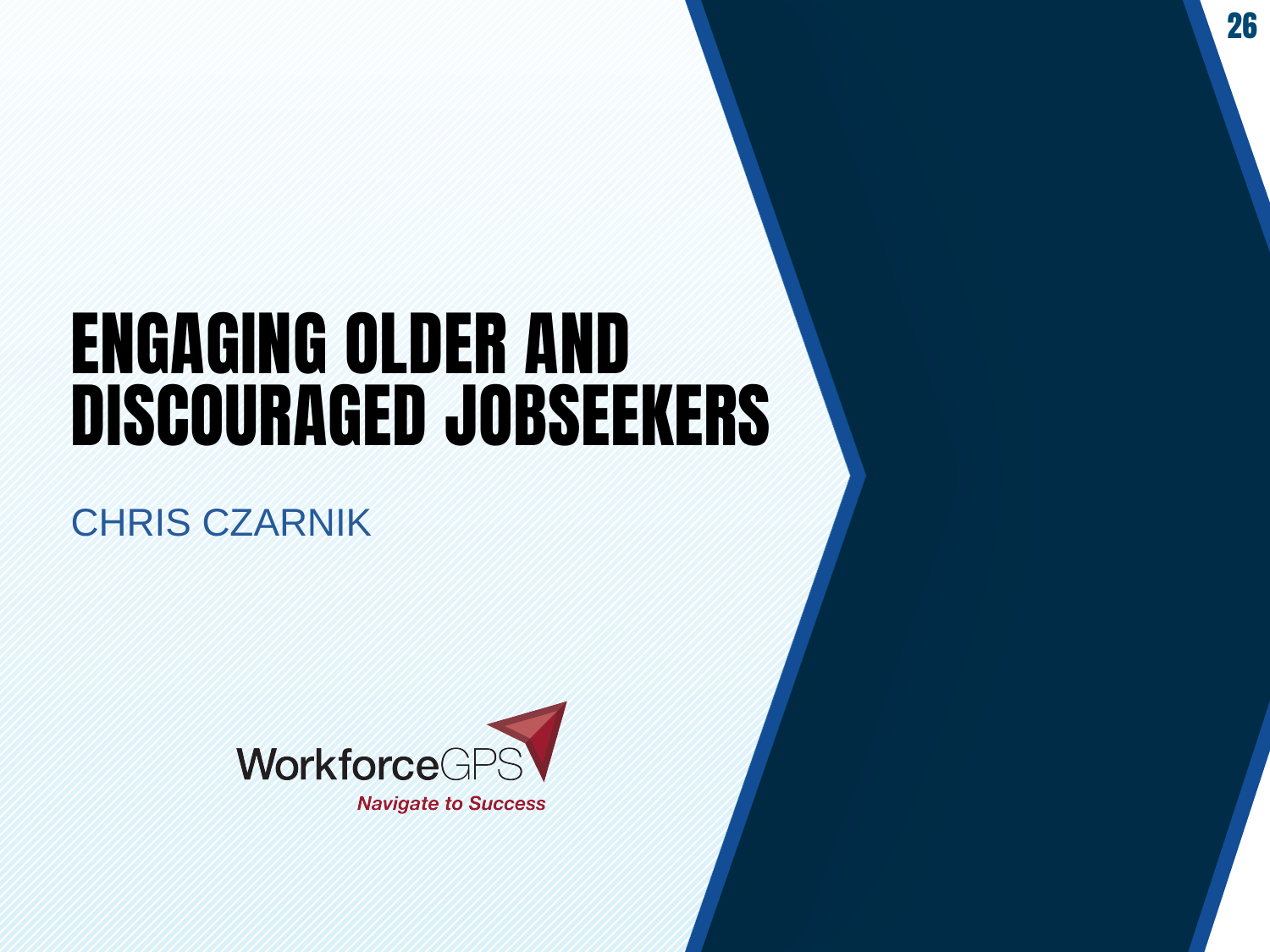

# Engaging Older and Discouraged Jobseekers
Chris Czarnik